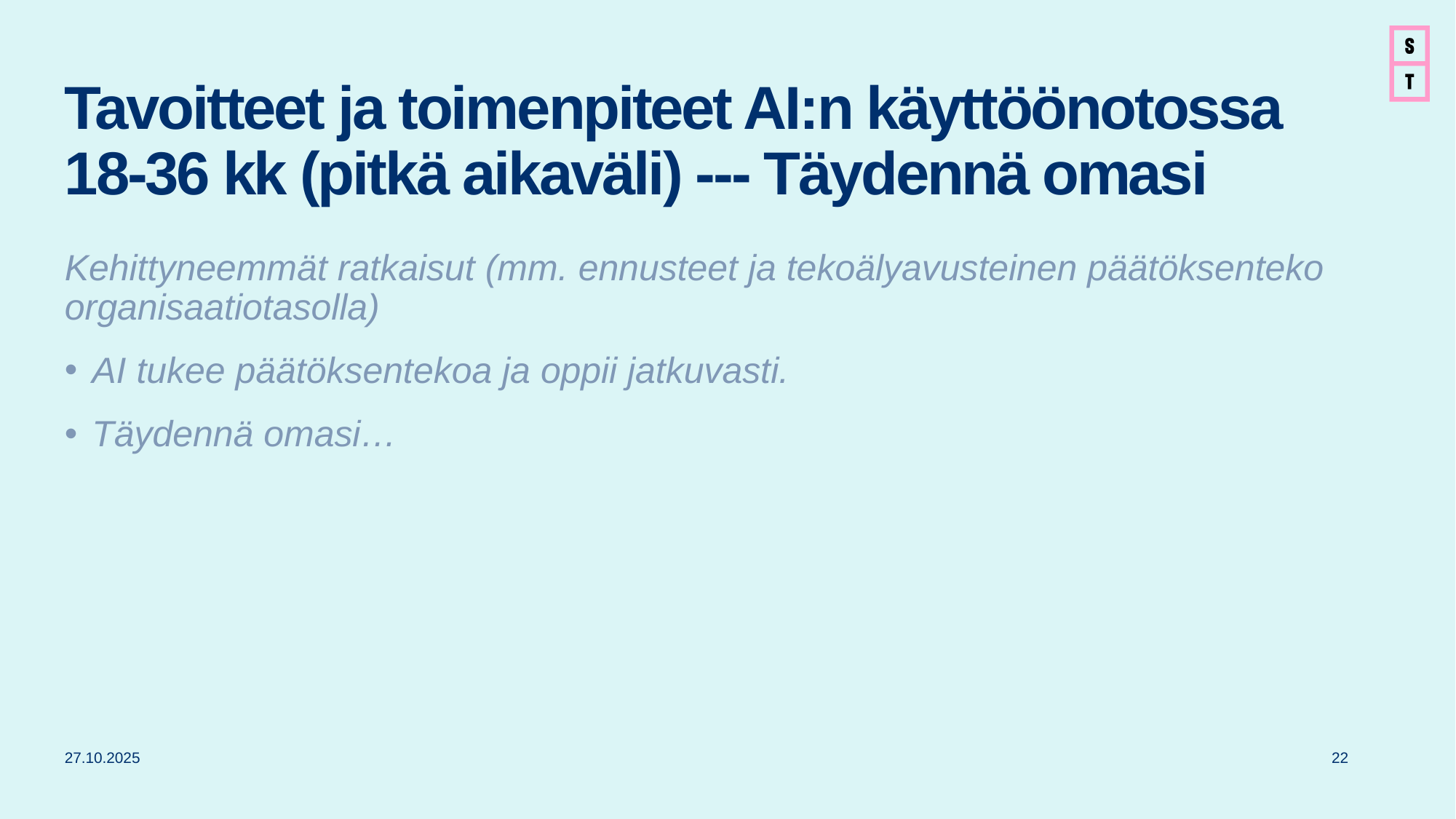

# Tavoitteet ja toimenpiteet AI:n käyttöönotossa 18-36 kk (pitkä aikaväli) --- Täydennä omasi
Kehittyneemmät ratkaisut (mm. ennusteet ja tekoälyavusteinen päätöksenteko organisaatiotasolla)
AI tukee päätöksentekoa ja oppii jatkuvasti.
Täydennä omasi…

27.10.2025

22